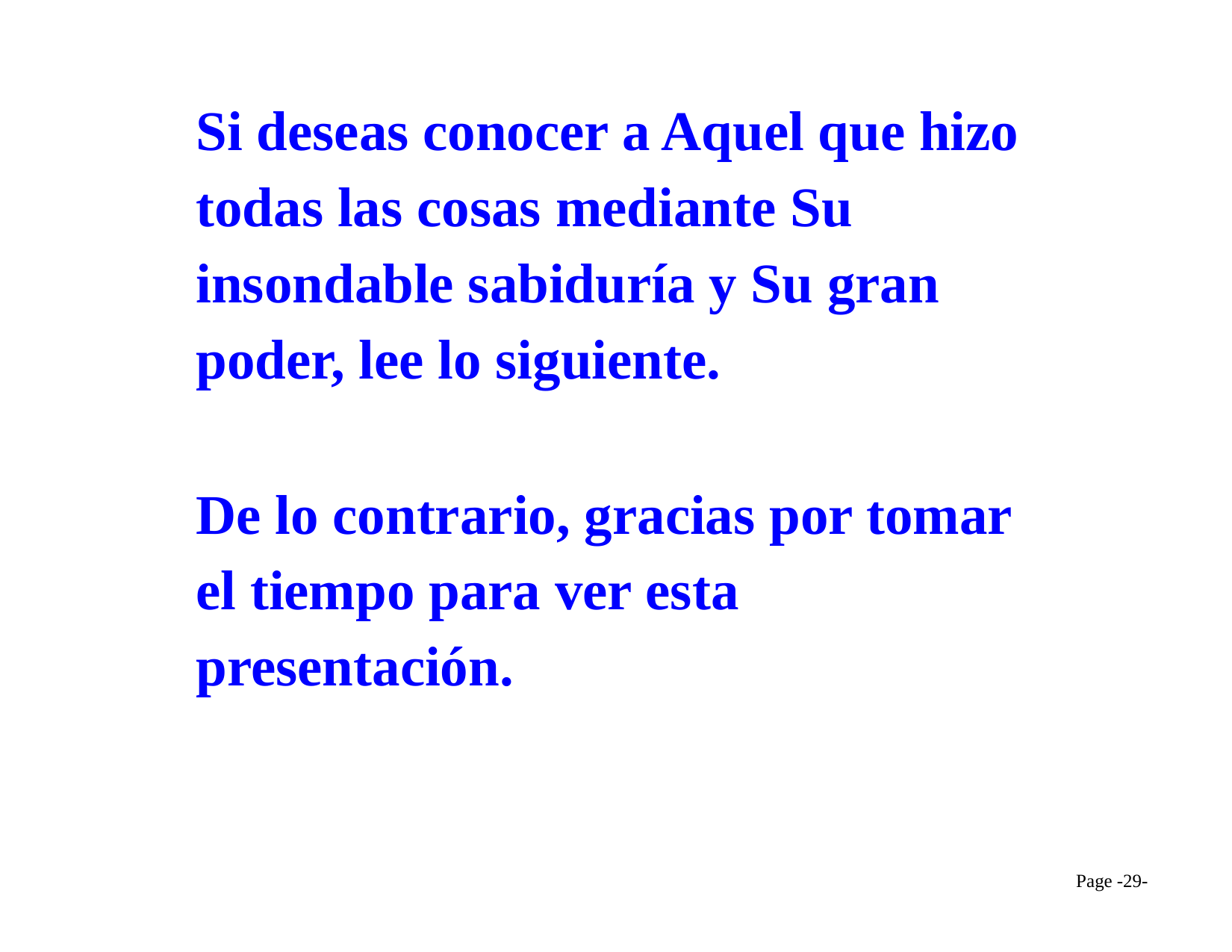

Si deseas conocer a Aquel que hizo todas las cosas mediante Su insondable sabiduría y Su gran poder, lee lo siguiente.

De lo contrario, gracias por tomar el tiempo para ver esta presentación.
Page -29-